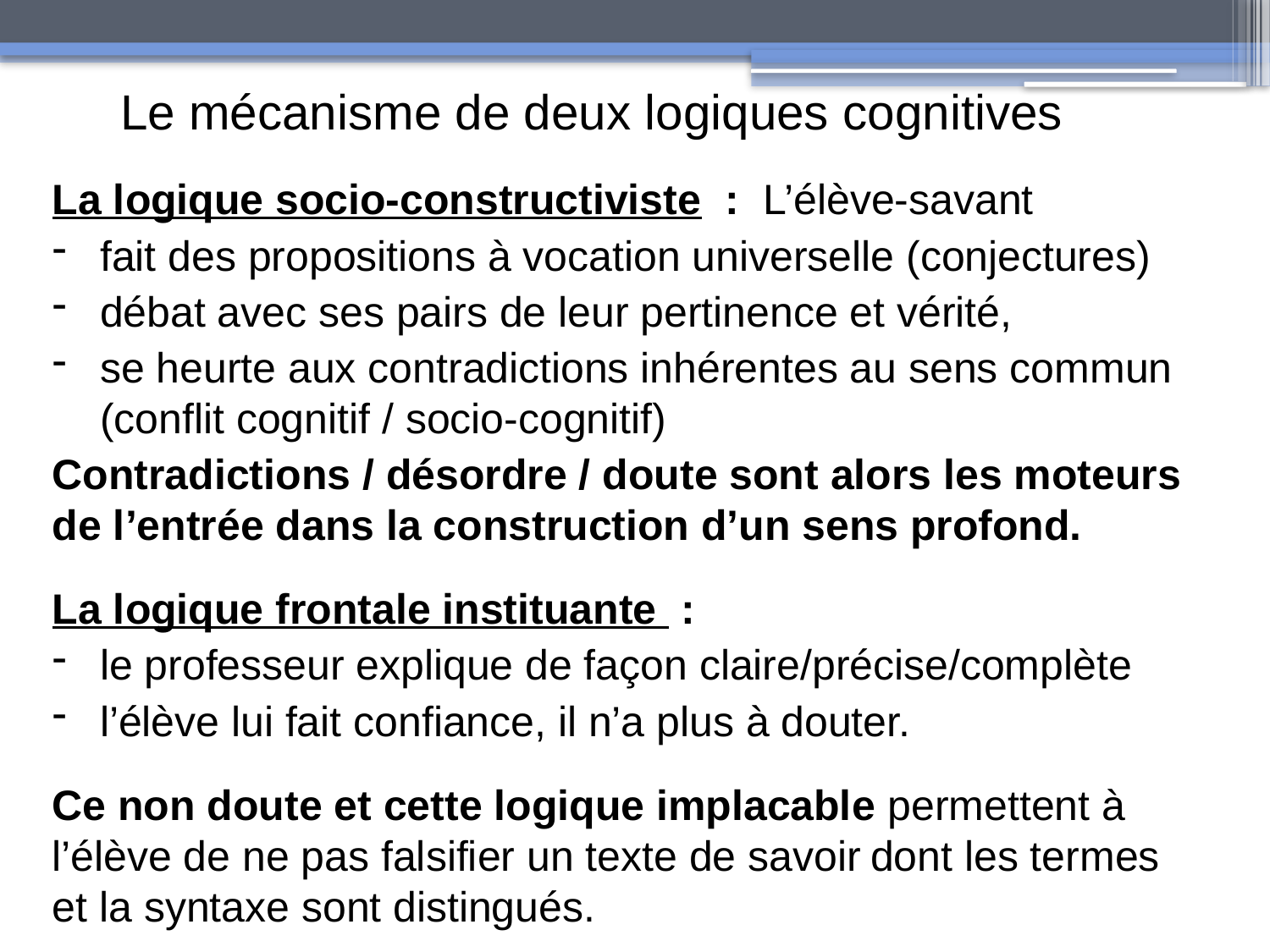

Le mécanisme de deux logiques cognitives
La logique socio-constructiviste  :  L’élève-savant
fait des propositions à vocation universelle (conjectures)
débat avec ses pairs de leur pertinence et vérité,
se heurte aux contradictions inhérentes au sens commun  (conflit cognitif / socio-cognitif)
Contradictions / désordre / doute sont alors les moteurs de l’entrée dans la construction d’un sens profond.

La logique frontale instituante  :
le professeur explique de façon claire/précise/complète
l’élève lui fait confiance, il n’a plus à douter.

Ce non doute et cette logique implacable permettent à l’élève de ne pas falsifier un texte de savoir dont les termes et la syntaxe sont distingués.

S